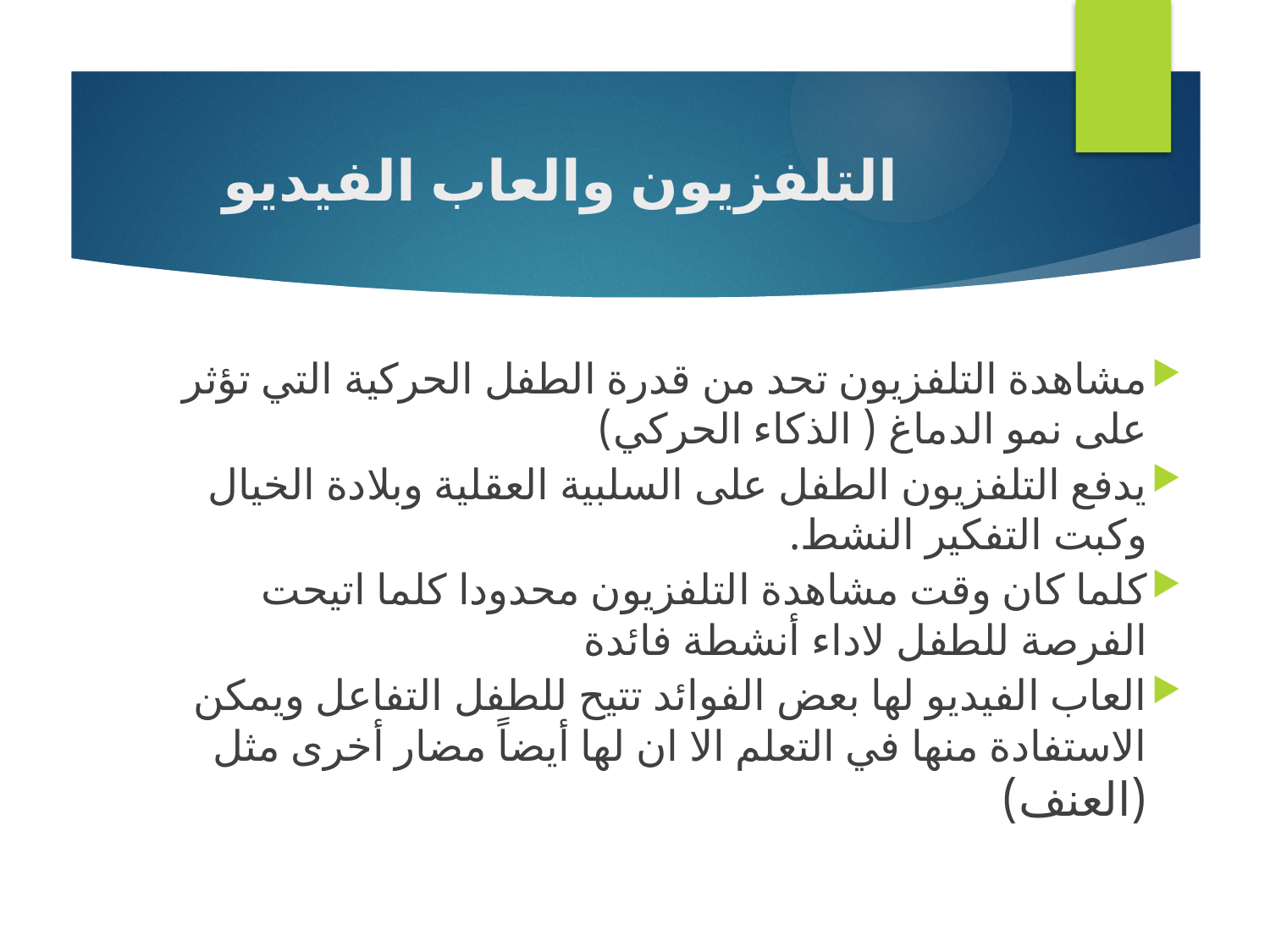

# التلفزيون والعاب الفيديو
مشاهدة التلفزيون تحد من قدرة الطفل الحركية التي تؤثر على نمو الدماغ ( الذكاء الحركي)
يدفع التلفزيون الطفل على السلبية العقلية وبلادة الخيال وكبت التفكير النشط.
كلما كان وقت مشاهدة التلفزيون محدودا كلما اتيحت الفرصة للطفل لاداء أنشطة فائدة
العاب الفيديو لها بعض الفوائد تتيح للطفل التفاعل ويمكن الاستفادة منها في التعلم الا ان لها أيضاً مضار أخرى مثل (العنف)